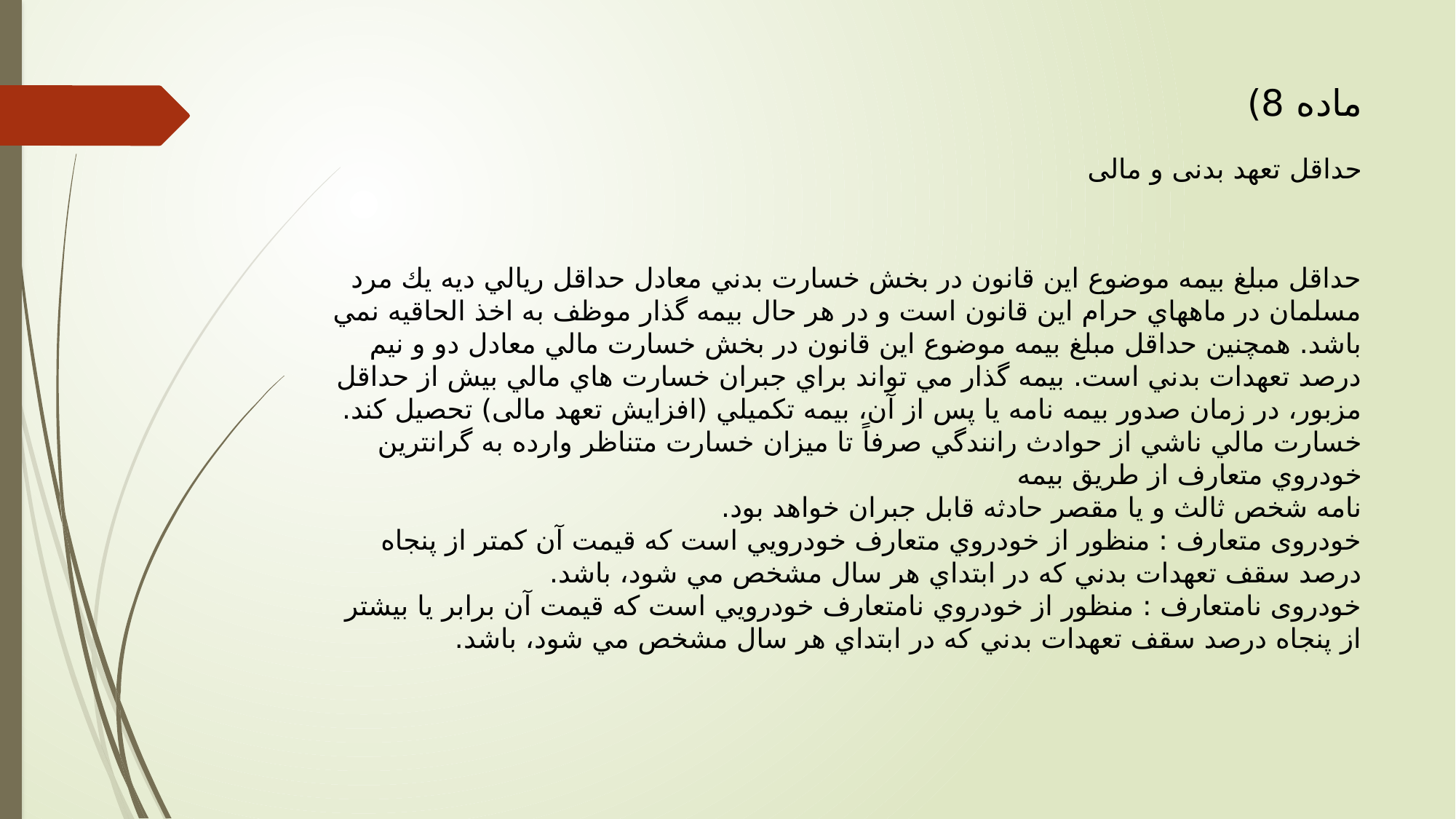

# ماده 8) حداقل تعهد بدنی و مالی
حداقل مبلغ بيمه موضوع اين قانون در بخش خسارت بدني معادل حداقل ريالي ديه يك مرد مسلمان در ماههاي حرام اين قانون است و در هر حال بيمه گذار موظف به اخذ الحاقيه نمي باشد. همچنين حداقل مبلغ بيمه موضوع اين قانون در بخش خسارت مالي معادل دو و نيم درصد تعهدات بدني است. بيمه گذار مي تواند براي جبران خسارت هاي مالي بيش از حداقل مزبور، در زمان صدور بيمه نامه يا پس از آن، بيمه تكميلي (افزایش تعهد مالی) تحصيل كند.
خسارت مالي ناشي از حوادث رانندگي صرفاً تا ميزان خسارت متناظر وارده به گرانترين خودروي متعارف از طريق بيمه
نامه شخص ثالث و يا مقصر حادثه قابل جبران خواهد بود.
خودروی متعارف : منظور از خودروي متعارف خودرويي است كه قيمت آن كمتر از پنجاه درصد سقف تعهدات بدني كه در ابتداي هر سال مشخص مي شود، باشد.
خودروی نامتعارف : منظور از خودروي نامتعارف خودرويي است كه قيمت آن برابر یا بیشتر از پنجاه درصد سقف تعهدات بدني كه در ابتداي هر سال مشخص مي شود، باشد.